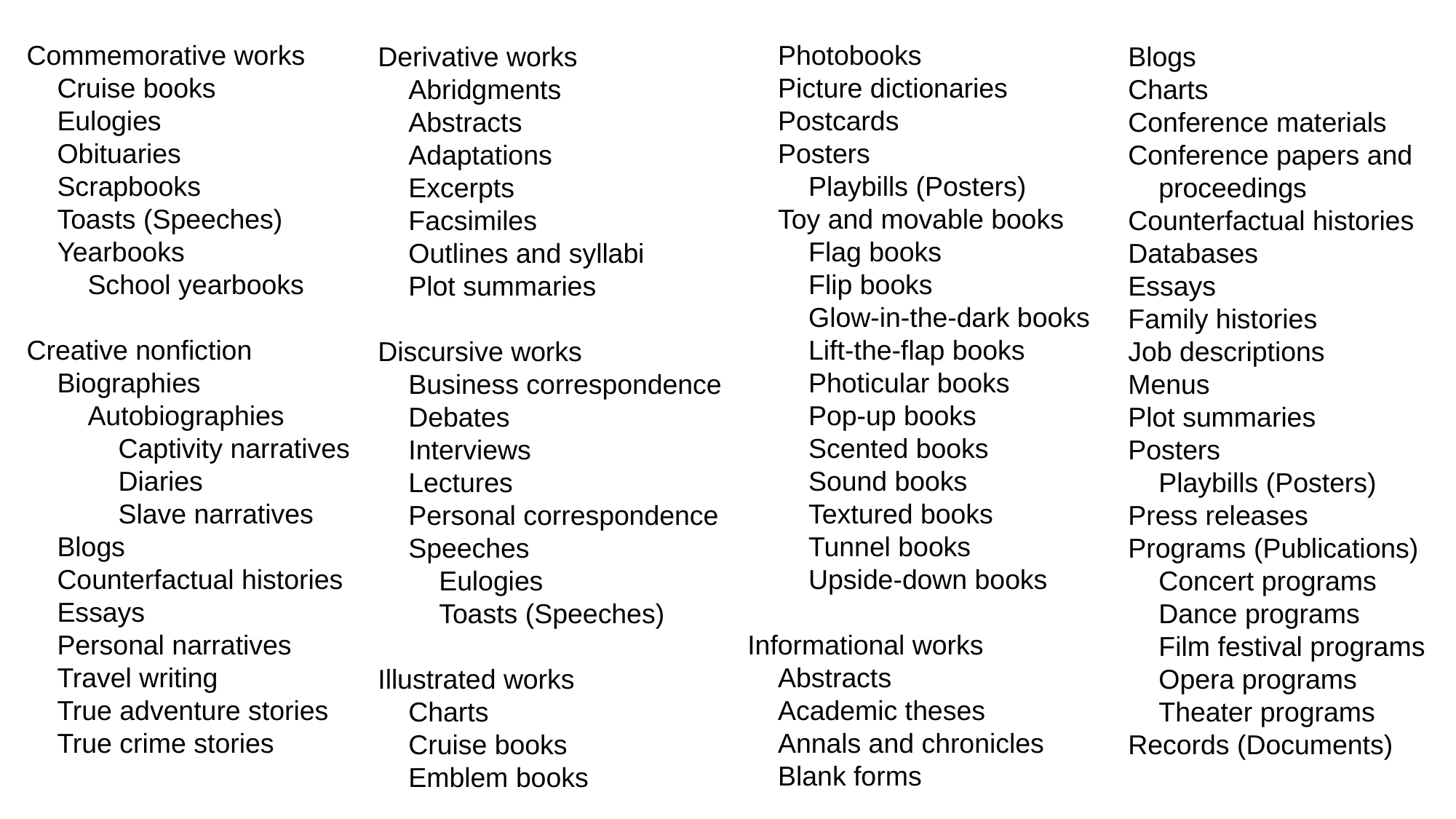

Commemorative works
    Cruise books
    Eulogies
    Obituaries
    Scrapbooks
    Toasts (Speeches)
    Yearbooks
        School yearbooks

Creative nonfiction
    Biographies
        Autobiographies
            Captivity narratives
            Diaries
            Slave narratives
    Blogs
    Counterfactual histories
    Essays
    Personal narratives
    Travel writing
    True adventure stories
    True crime stories
    Photobooks
    Picture dictionaries
    Postcards
    Posters
        Playbills (Posters)
    Toy and movable books
        Flag books
        Flip books
        Glow-in-the-dark books
        Lift-the-flap books
        Photicular books
        Pop-up books
        Scented books
        Sound books
        Textured books
        Tunnel books
        Upside-down books

Informational works
    Abstracts
    Academic theses
    Annals and chronicles
    Blank forms
Derivative works
    Abridgments
    Abstracts
    Adaptations
    Excerpts
    Facsimiles
    Outlines and syllabi
    Plot summaries

Discursive works
    Business correspondence
    Debates
    Interviews
    Lectures
    Personal correspondence
    Speeches
        Eulogies
        Toasts (Speeches)

Illustrated works
    Charts
    Cruise books
    Emblem books
    Blogs
    Charts
    Conference materials
    Conference papers and
        proceedings
    Counterfactual histories
    Databases
    Essays
    Family histories
    Job descriptions
    Menus
    Plot summaries
    Posters
        Playbills (Posters)
    Press releases
    Programs (Publications)
        Concert programs
        Dance programs
        Film festival programs
        Opera programs
        Theater programs
    Records (Documents)